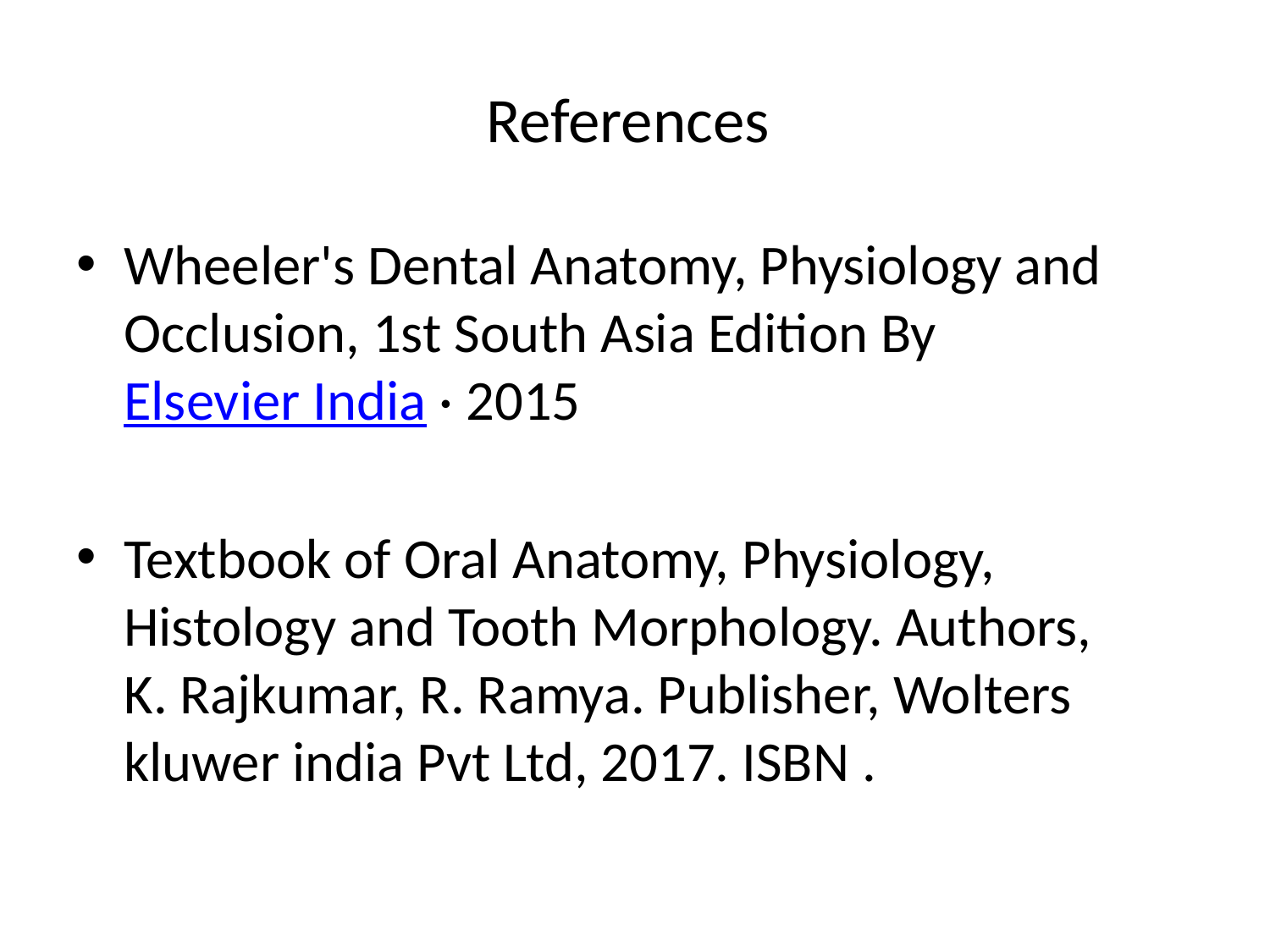

# References
Wheeler's Dental Anatomy, Physiology and Occlusion, 1st South Asia Edition By Elsevier India · 2015

Textbook of Oral Anatomy, Physiology, Histology and Tooth Morphology. Authors, K. Rajkumar, R. Ramya. Publisher, Wolters kluwer india Pvt Ltd, 2017. ISBN .